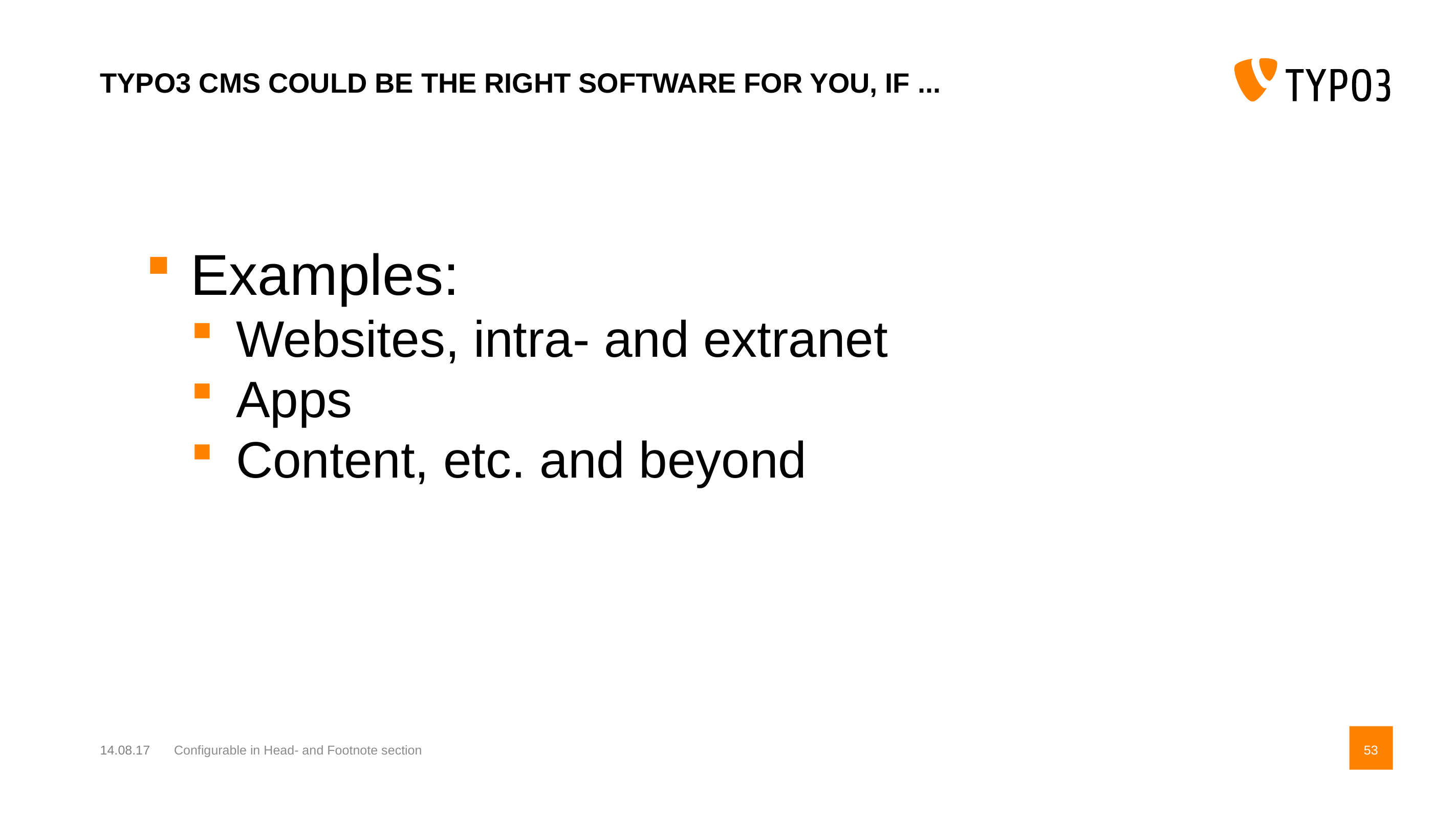

# TYPO3 CMS could be the right software for you, if ...
Examples:
Websites, intra- and extranet
Apps
Content, etc. and beyond

14.08.17
Configurable in Head- and Footnote section
53